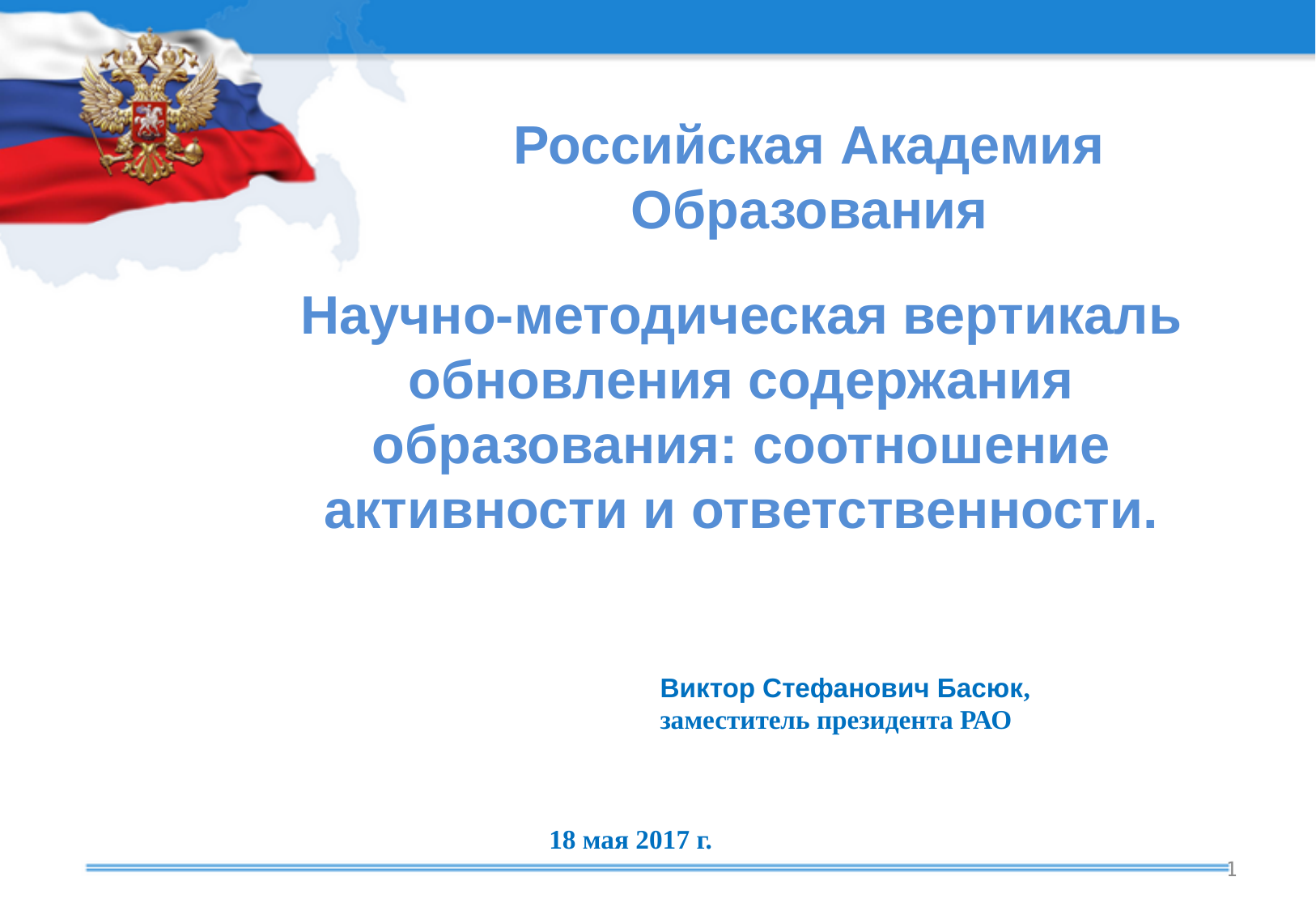

Российская Академия Образования
Научно-методическая вертикаль обновления содержания образования: соотношение активности и ответственности.
Виктор Стефанович Басюк,
заместитель президента РАО
18 мая 2017 г.
1